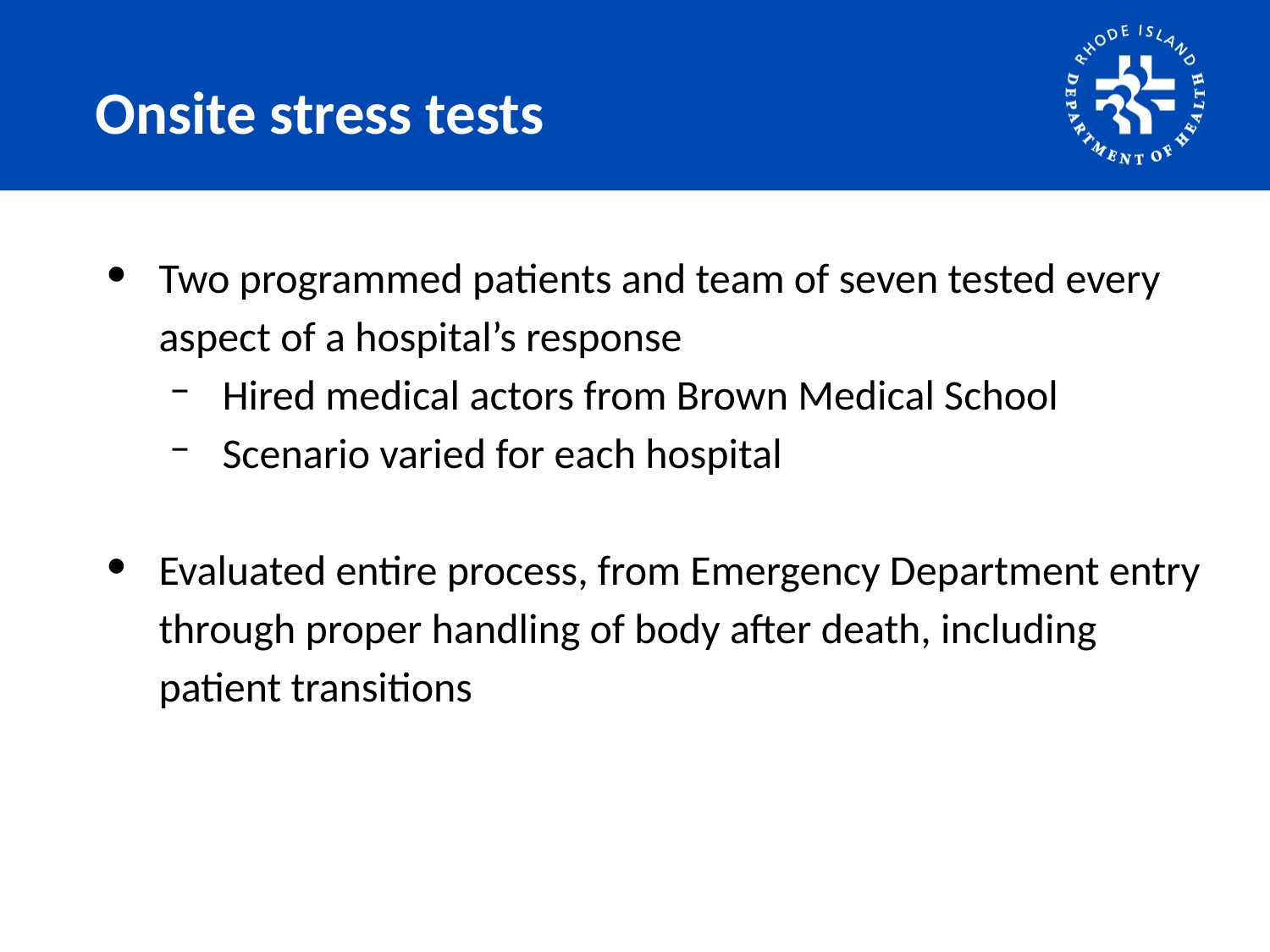

# Onsite stress tests
Two programmed patients and team of seven tested every aspect of a hospital’s response
Hired medical actors from Brown Medical School
Scenario varied for each hospital

Evaluated entire process, from Emergency Department entry through proper handling of body after death, including patient transitions